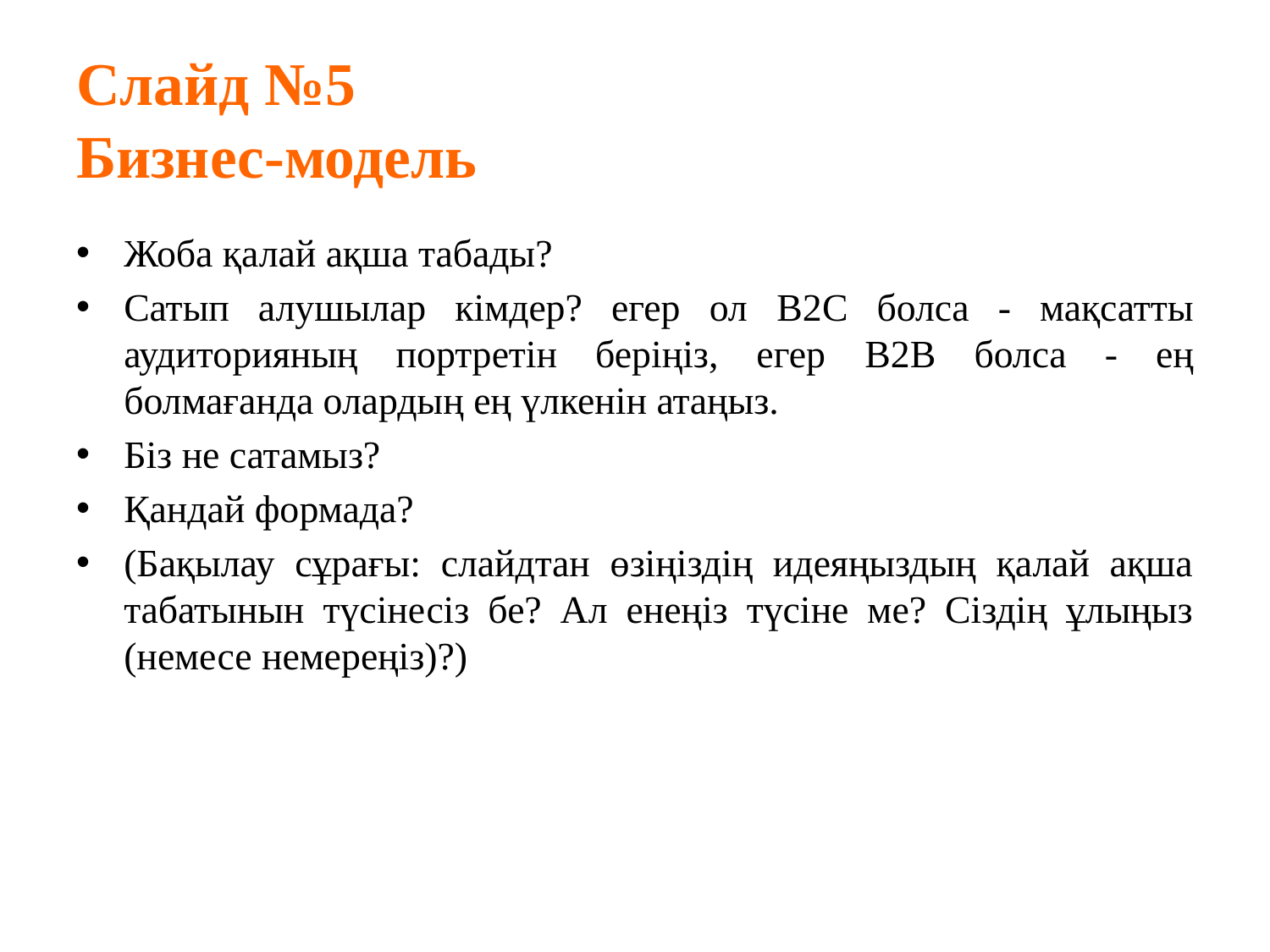

# Слайд №5 Бизнес-модель
Жоба қалай ақша табады?
Сатып алушылар кімдер? егер ол B2C болса - мақсатты аудиторияның портретін беріңіз, егер B2B болса - ең болмағанда олардың ең үлкенін атаңыз.
Біз не сатамыз?
Қандай формада?
(Бақылау сұрағы: слайдтан өзіңіздің идеяңыздың қалай ақша табатынын түсінесіз бе? Ал енеңіз түсіне ме? Сіздің ұлыңыз (немесе немереңіз)?)